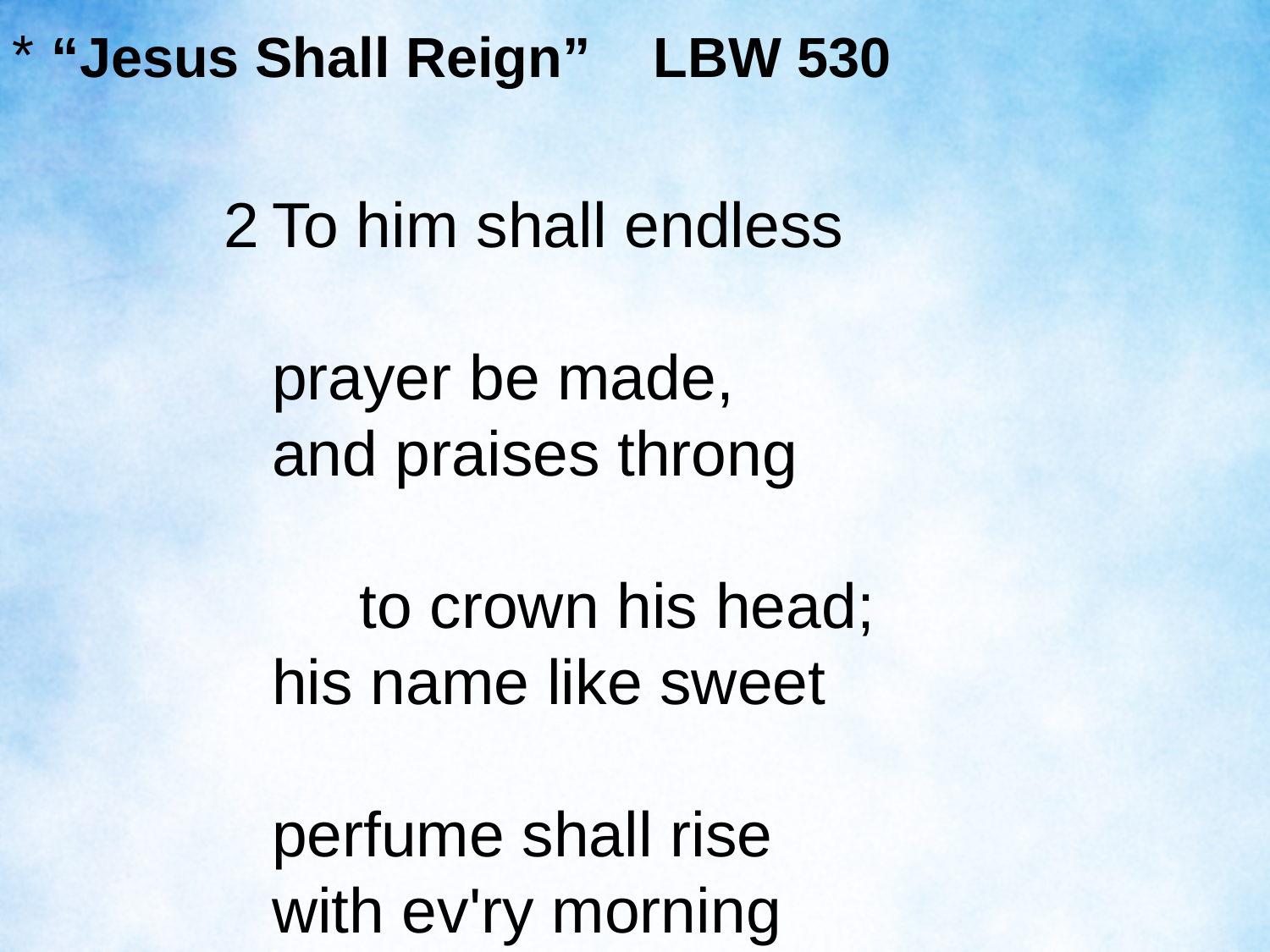

“Jesus Shall Reign”    LBW 530
2	To him shall endless                                     prayer be made,
	and praises throng                                                   to crown his head;
	his name like sweet                                       perfume shall rise
	with ev'ry morning                            sacrifice.